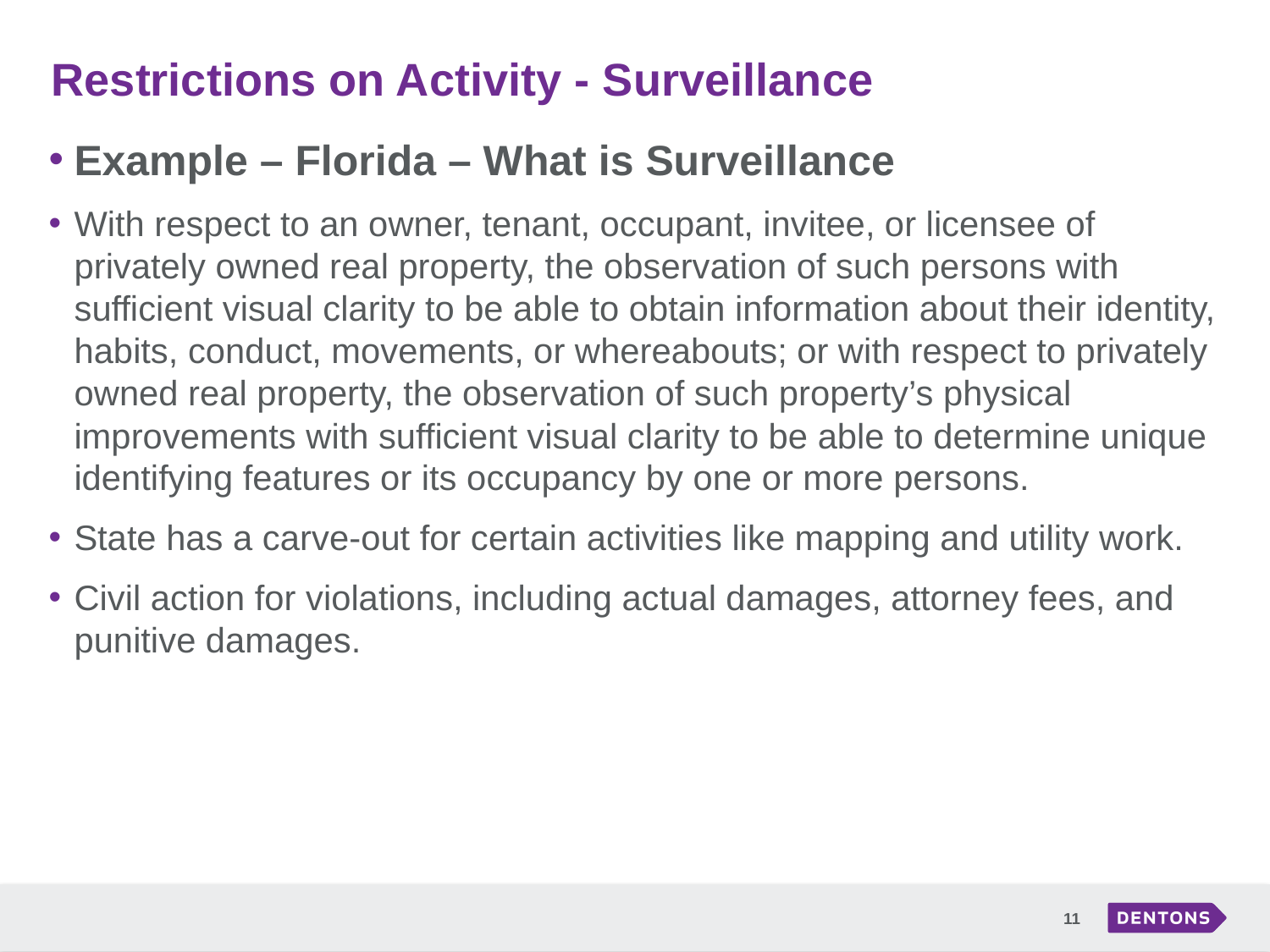

# Restrictions on Activity - Surveillance
Example – Florida – What is Surveillance
With respect to an owner, tenant, occupant, invitee, or licensee of privately owned real property, the observation of such persons with sufficient visual clarity to be able to obtain information about their identity, habits, conduct, movements, or whereabouts; or with respect to privately owned real property, the observation of such property’s physical improvements with sufficient visual clarity to be able to determine unique identifying features or its occupancy by one or more persons.
State has a carve-out for certain activities like mapping and utility work.
Civil action for violations, including actual damages, attorney fees, and punitive damages.
11